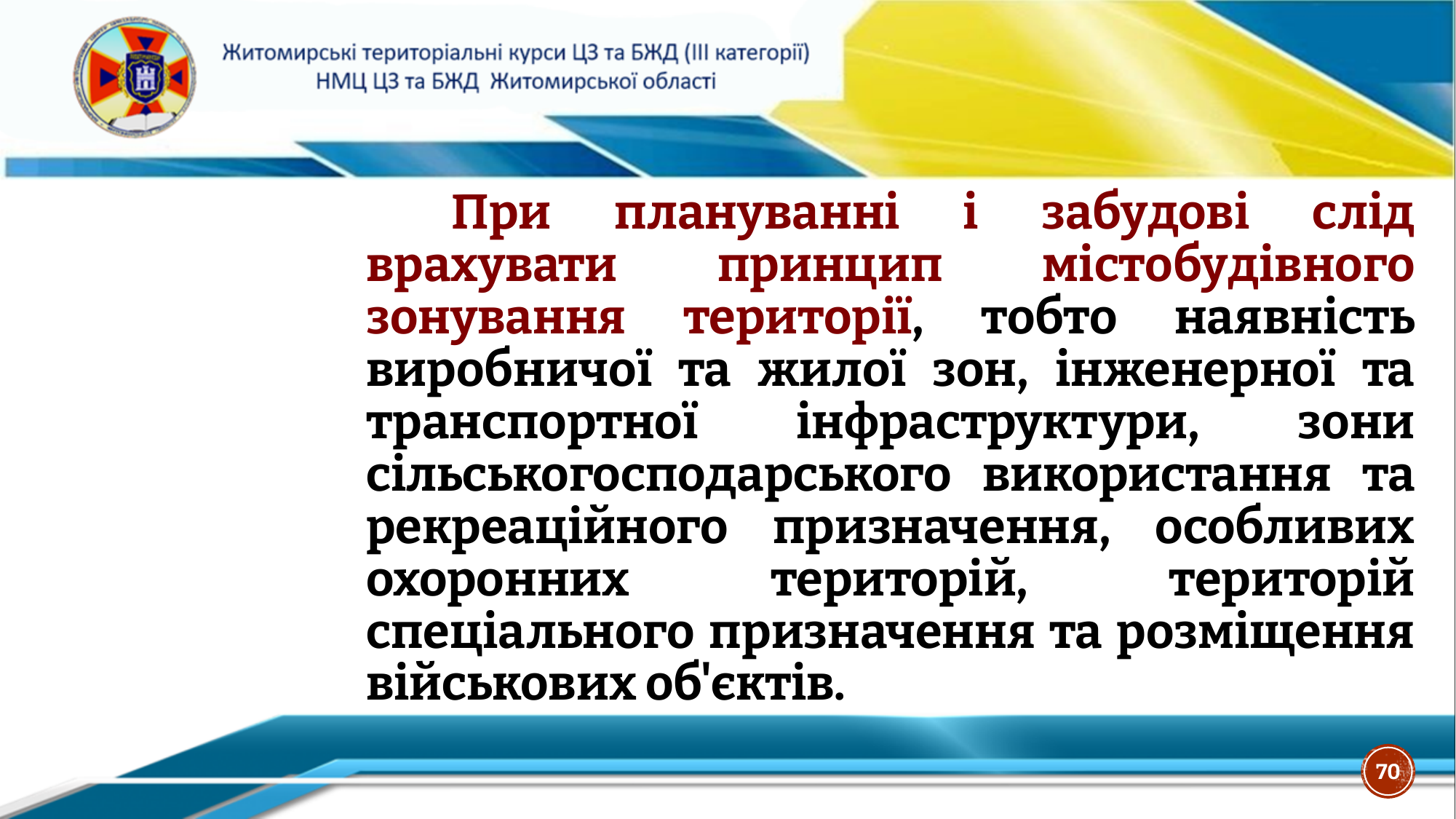

При плануванні і забудові слід врахувати принцип містобудівного зонування території, тобто наявність виробничої та жилої зон, інженерної та транспортної інфраструктури, зони сільськогосподарського використання та рекреаційного призначення, особливих охоронних територій, територій спеціального призначення та розміщення військових об'єктів.
70